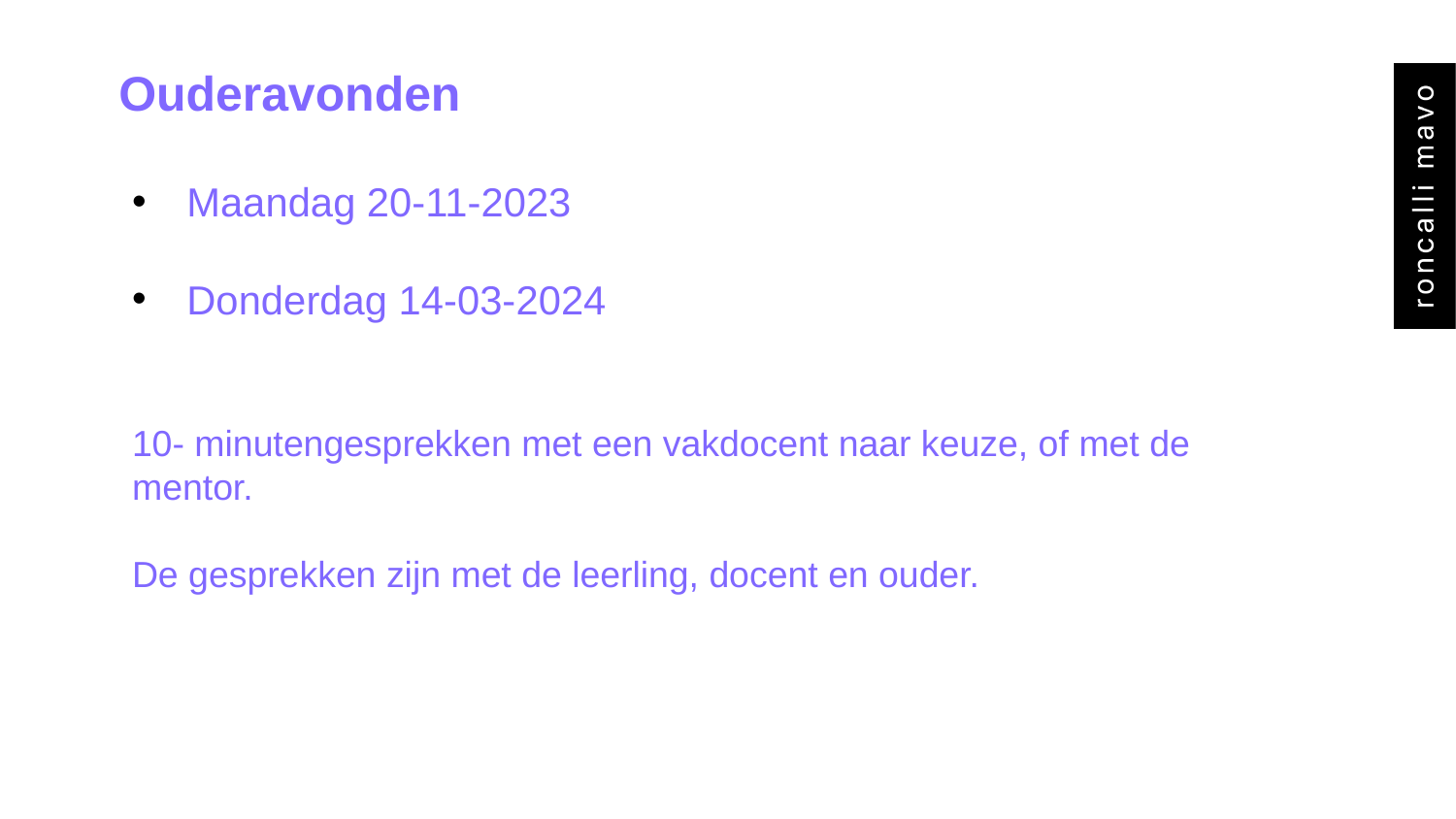

Ouderavonden
Maandag 20-11-2023

Donderdag 14-03-2024

10- minutengesprekken met een vakdocent naar keuze, of met de mentor.

De gesprekken zijn met de leerling, docent en ouder.